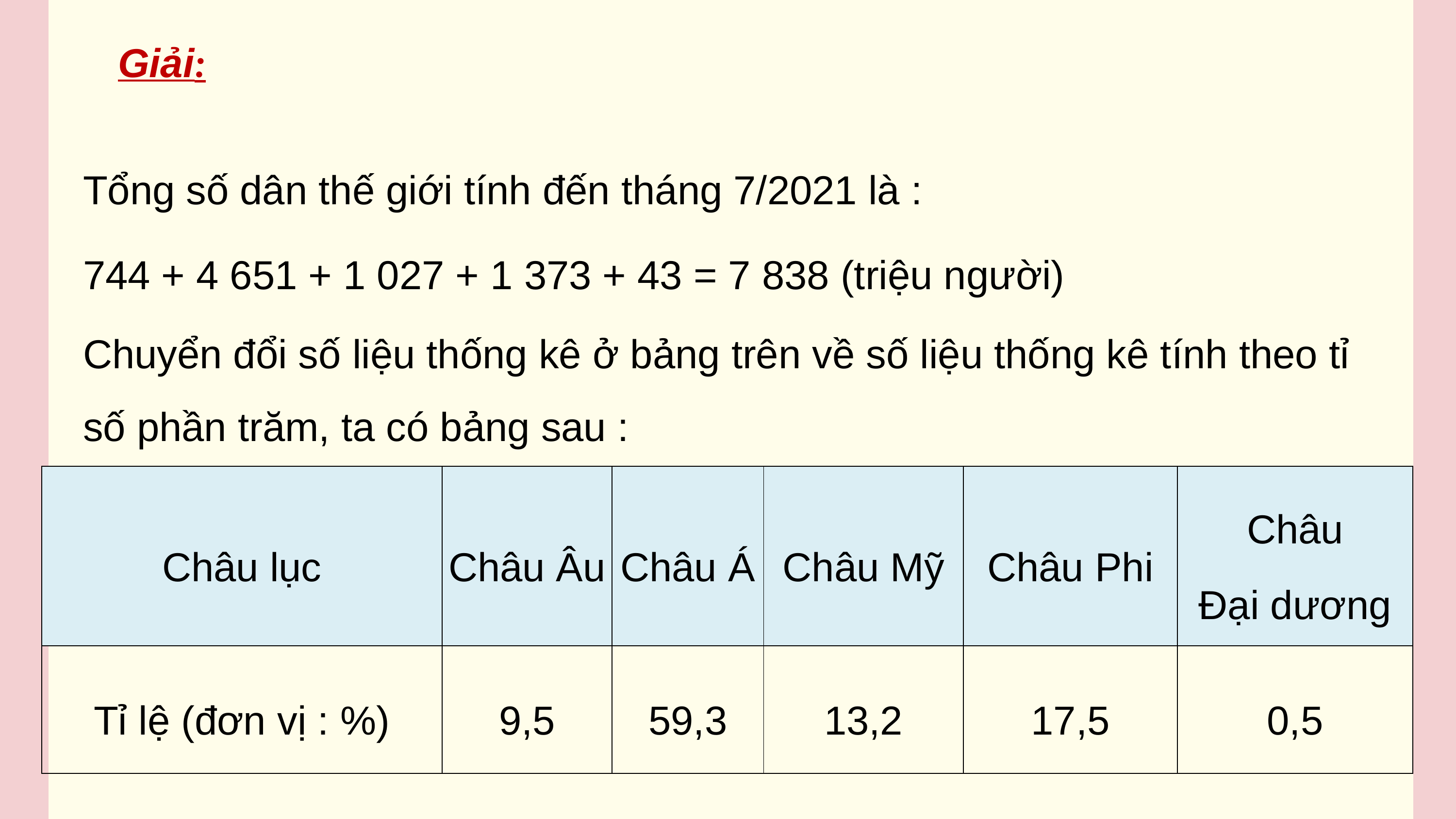

Giải:
Tổng số dân thế giới tính đến tháng 7/2021 là :
744 + 4 651 + 1 027 + 1 373 + 43 = 7 838 (triệu người)
Chuyển đổi số liệu thống kê ở bảng trên về số liệu thống kê tính theo tỉ số phần trăm, ta có bảng sau :
| Châu lục | Châu Âu | Châu Á | Châu Mỹ | Châu Phi | Châu Đại dương |
| --- | --- | --- | --- | --- | --- |
| Tỉ lệ (đơn vị : %) | 9,5 | 59,3 | 13,2 | 17,5 | 0,5 |